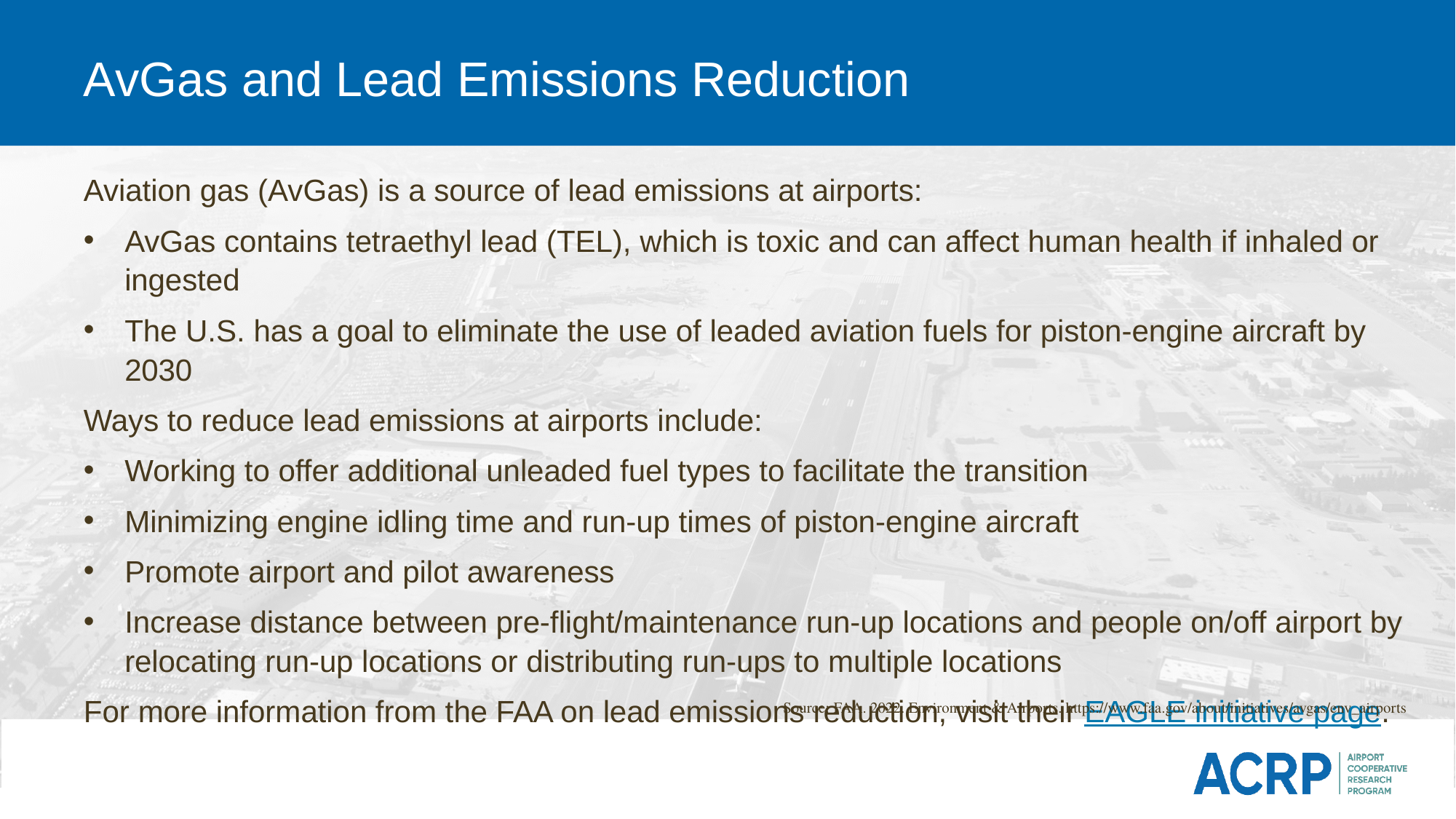

# AvGas and Lead Emissions Reduction
Aviation gas (AvGas) is a source of lead emissions at airports:
AvGas contains tetraethyl lead (TEL), which is toxic and can affect human health if inhaled or ingested
The U.S. has a goal to eliminate the use of leaded aviation fuels for piston-engine aircraft by 2030
Ways to reduce lead emissions at airports include:
Working to offer additional unleaded fuel types to facilitate the transition
Minimizing engine idling time and run-up times of piston-engine aircraft
Promote airport and pilot awareness
Increase distance between pre-flight/maintenance run-up locations and people on/off airport by relocating run-up locations or distributing run-ups to multiple locations
For more information from the FAA on lead emissions reduction, visit their EAGLE initiative page.

Source: FAA. 2022. Environment & Airports. https://www.faa.gov/about/initiatives/avgas/env_airports